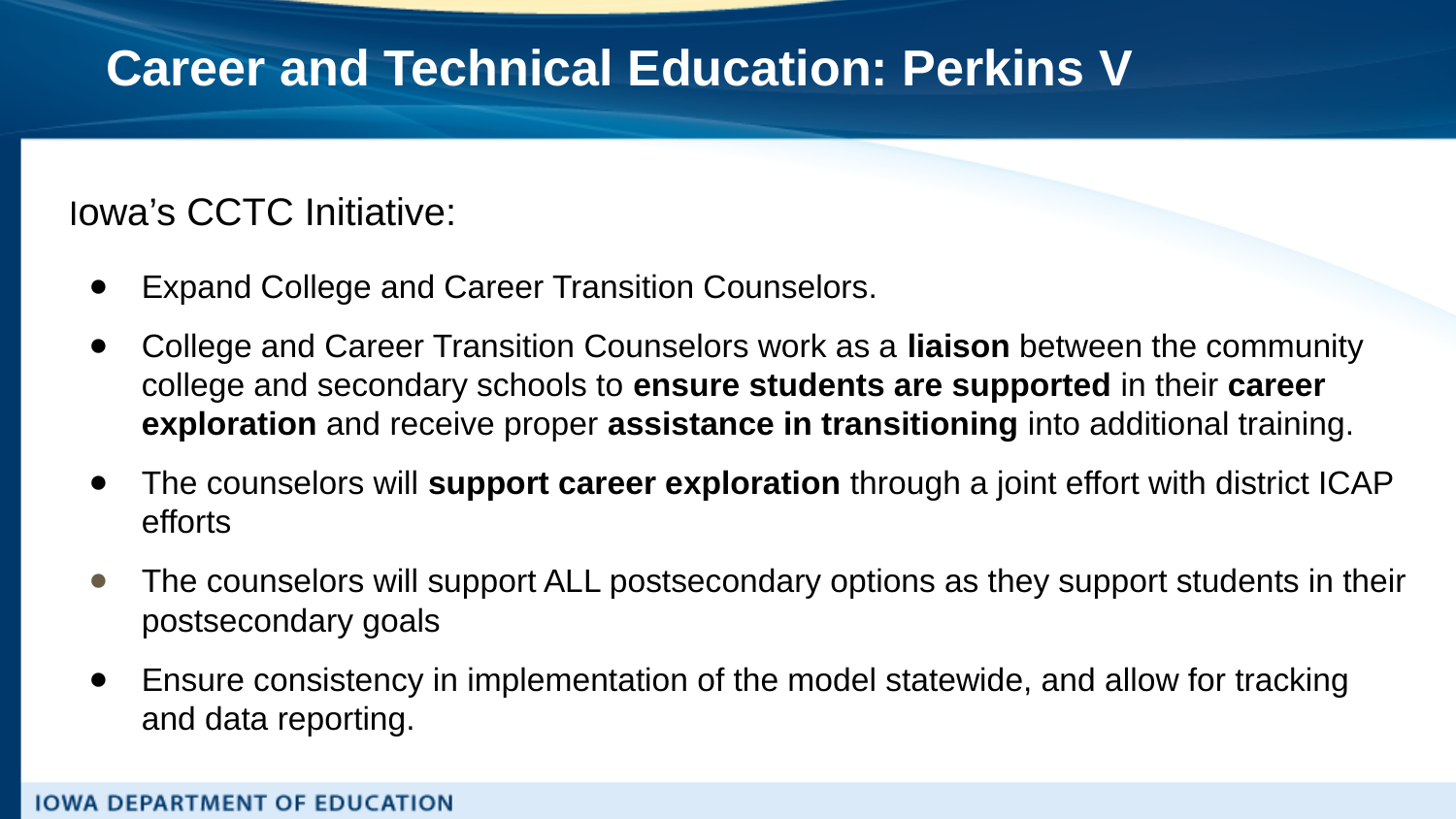

# Career and Technical Education: Perkins V
Iowa’s CCTC Initiative:
Expand College and Career Transition Counselors.
College and Career Transition Counselors work as a liaison between the community college and secondary schools to ensure students are supported in their career exploration and receive proper assistance in transitioning into additional training.
The counselors will support career exploration through a joint effort with district ICAP efforts
The counselors will support ALL postsecondary options as they support students in their postsecondary goals
Ensure consistency in implementation of the model statewide, and allow for tracking and data reporting.